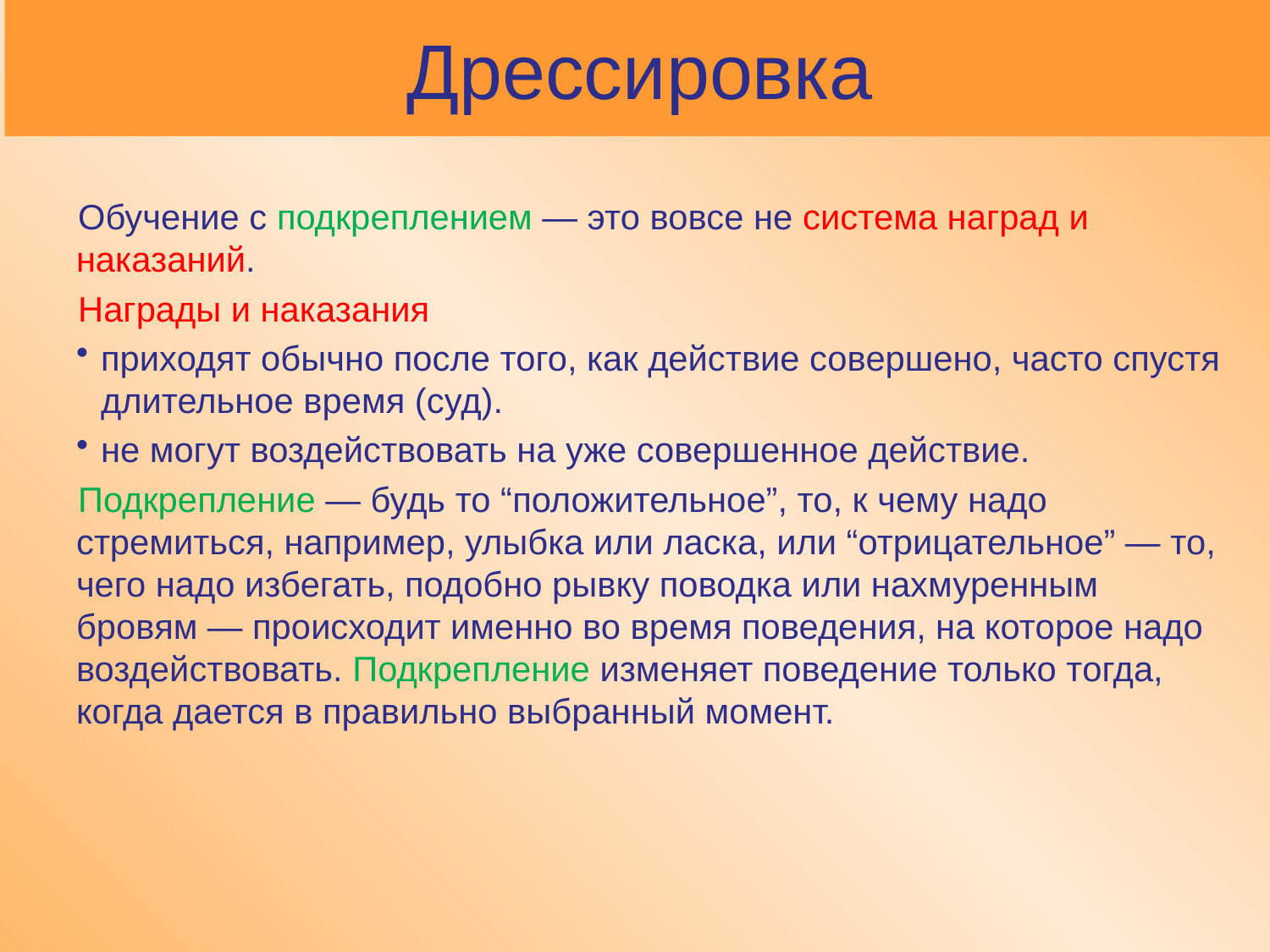

# Дрессировка
Обучение с подкреплением — это вовсе не система наград и наказаний.
Награды и наказания
приходят обычно после того, как действие совершено, часто спустя длительное время (суд).
не могут воздействовать на уже совершенное действие.
Подкрепление — будь то “положительное”, то, к чему надо стремиться, например, улыбка или ласка, или “отрицательное” — то, чего надо избегать, подобно рывку поводка или нахмуренным бровям — происходит именно во время поведения, на которое надо воздействовать. Подкрепление изменяет поведение только тогда, когда дается в правильно выбранный момент.